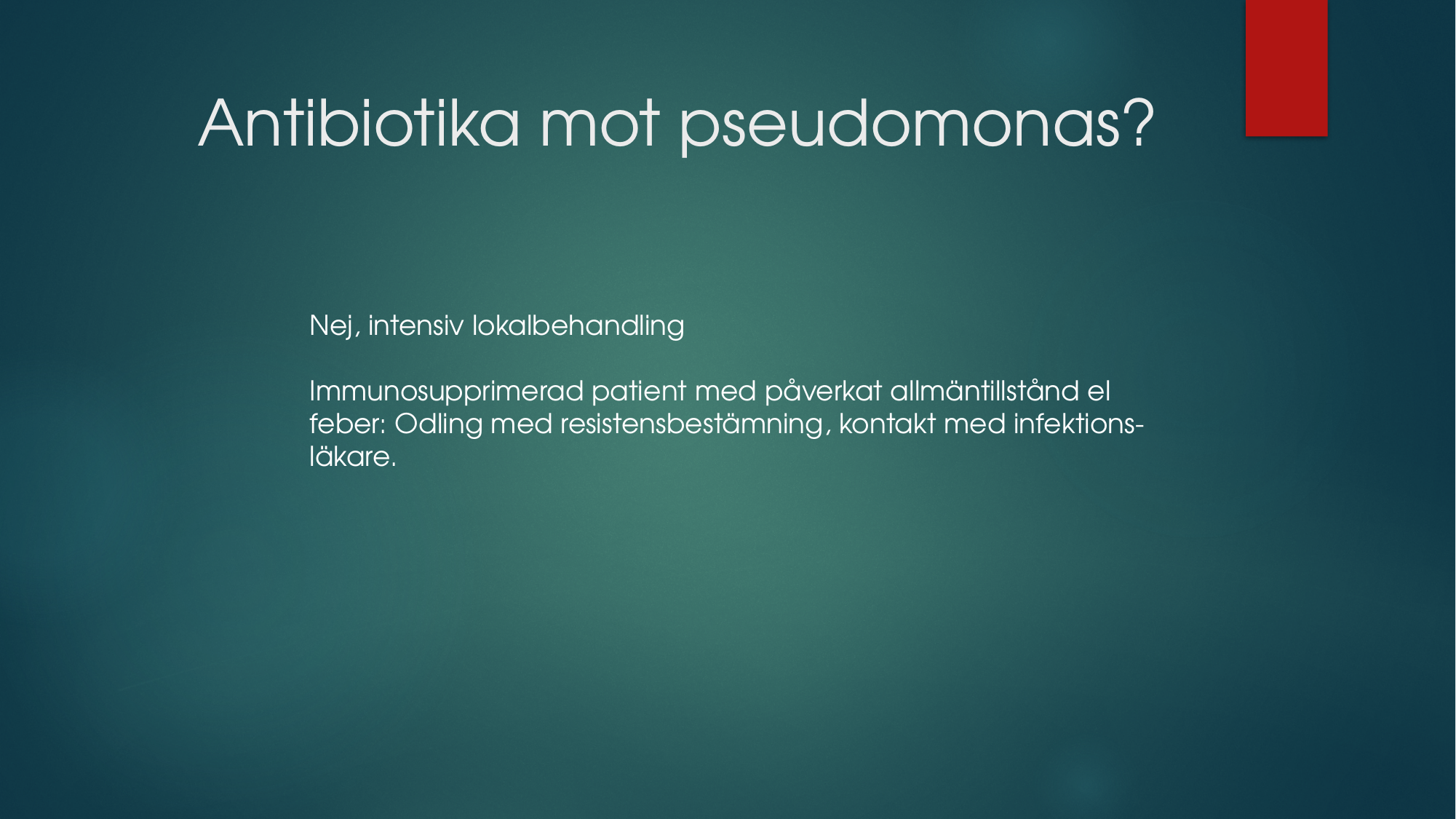

# Antibiotika mot pseudomonas?
Nej, intensiv lokalbehandling
Immunosupprimerad patient med påverkat allmäntillstånd el
feber: Odling med resistensbestämning, kontakt med infektions-
läkare.